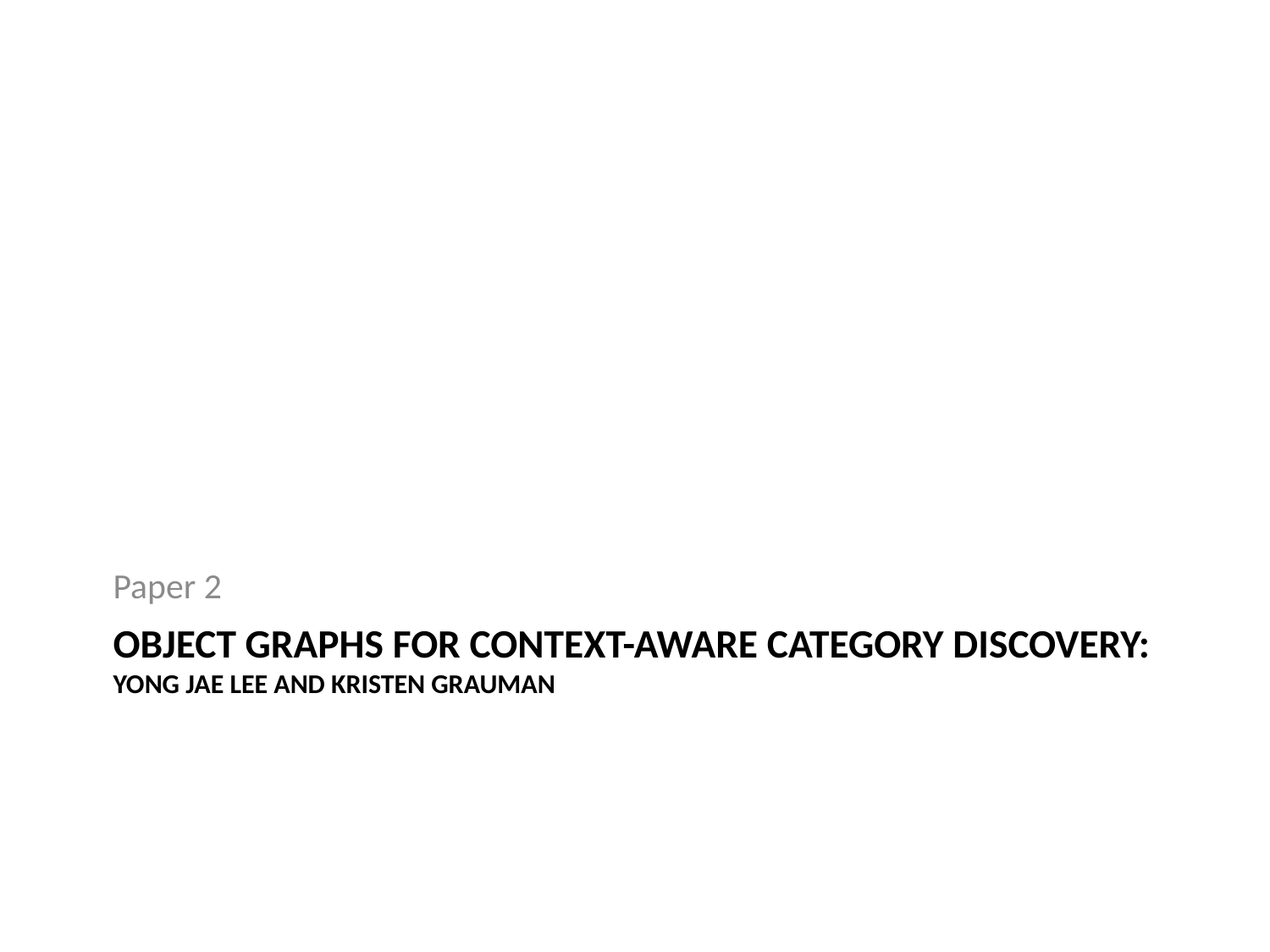

Paper 2
# Object Graphs for Context-aware category discovery: Yong Jae Lee and Kristen Grauman